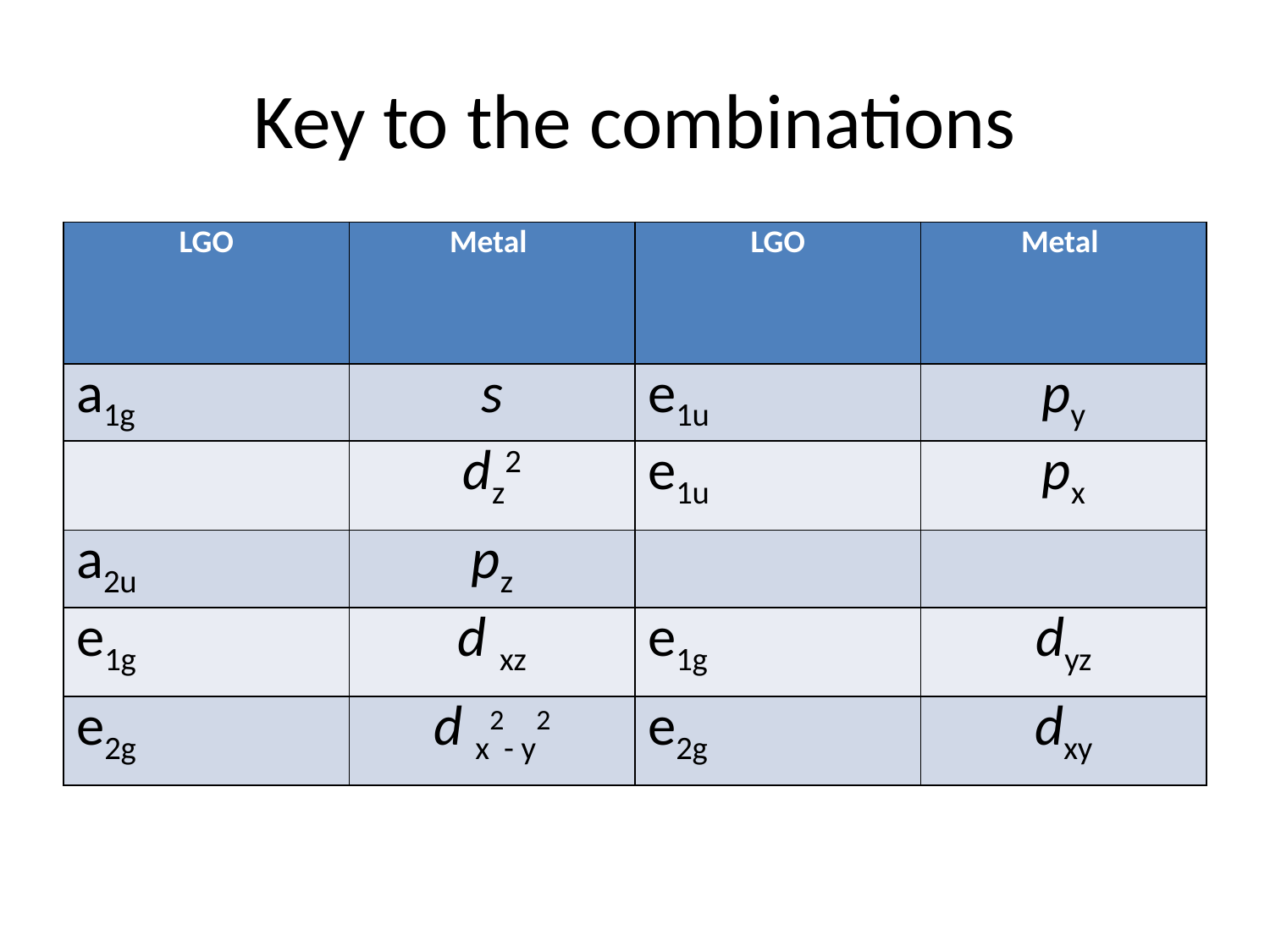

# Key to the combinations
| LGO | Metal | LGO | Metal |
| --- | --- | --- | --- |
| a1g | s | e1u | py |
|  | dz2 | e1u | px |
| a2u | pz |  |  |
| e1g | d xz | e1g | dyz |
| e2g | d x2- y2 | e2g | dxy |